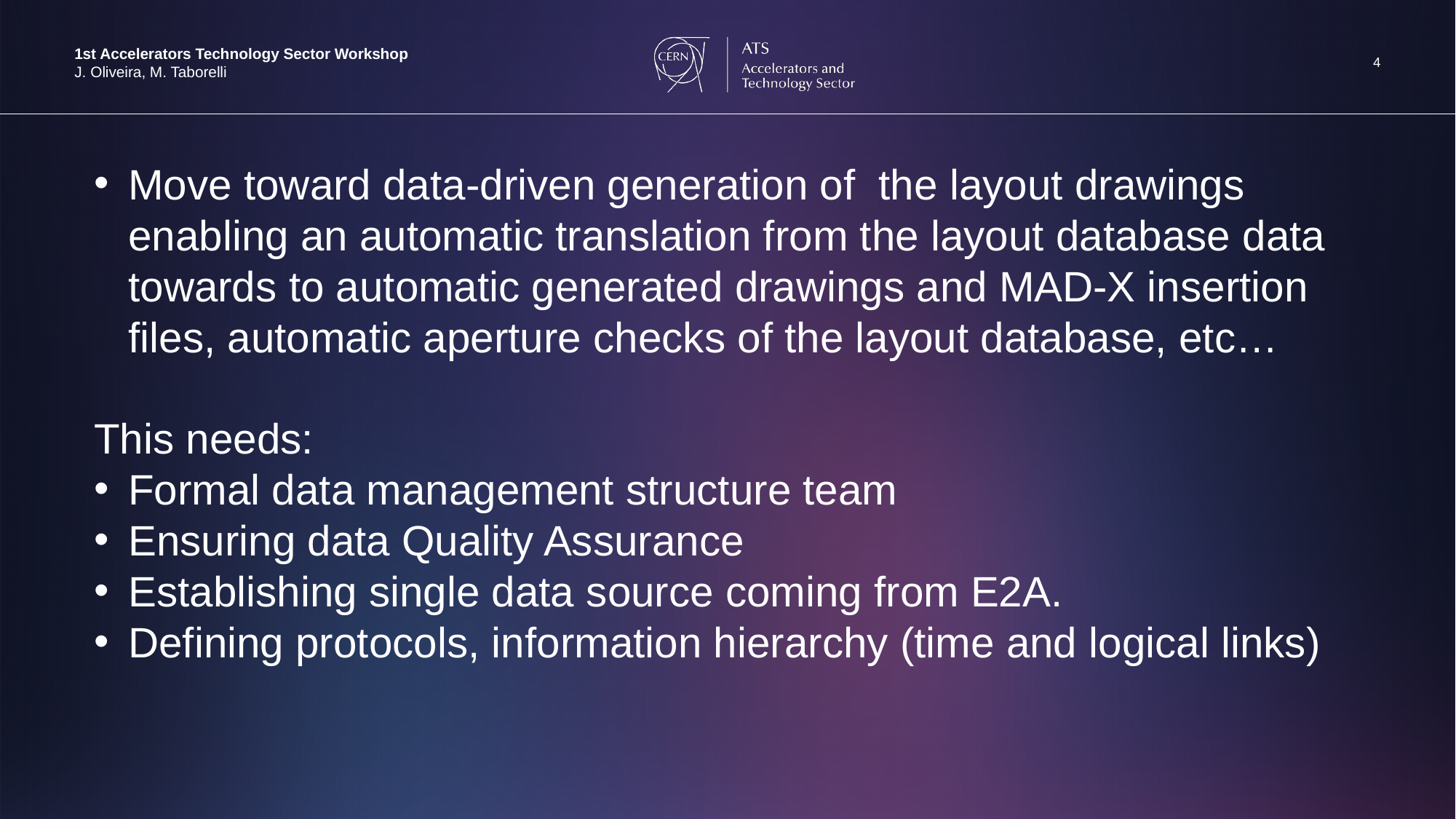

4
1st Accelerators Technology Sector Workshop
J. Oliveira, M. Taborelli
Move toward data-driven generation of  the layout drawings enabling an automatic translation from the layout database data towards to automatic generated drawings and MAD-X insertion files, automatic aperture checks of the layout database, etc…

This needs:
Formal data management structure team
Ensuring data Quality Assurance
Establishing single data source coming from E2A.
Defining protocols, information hierarchy (time and logical links)